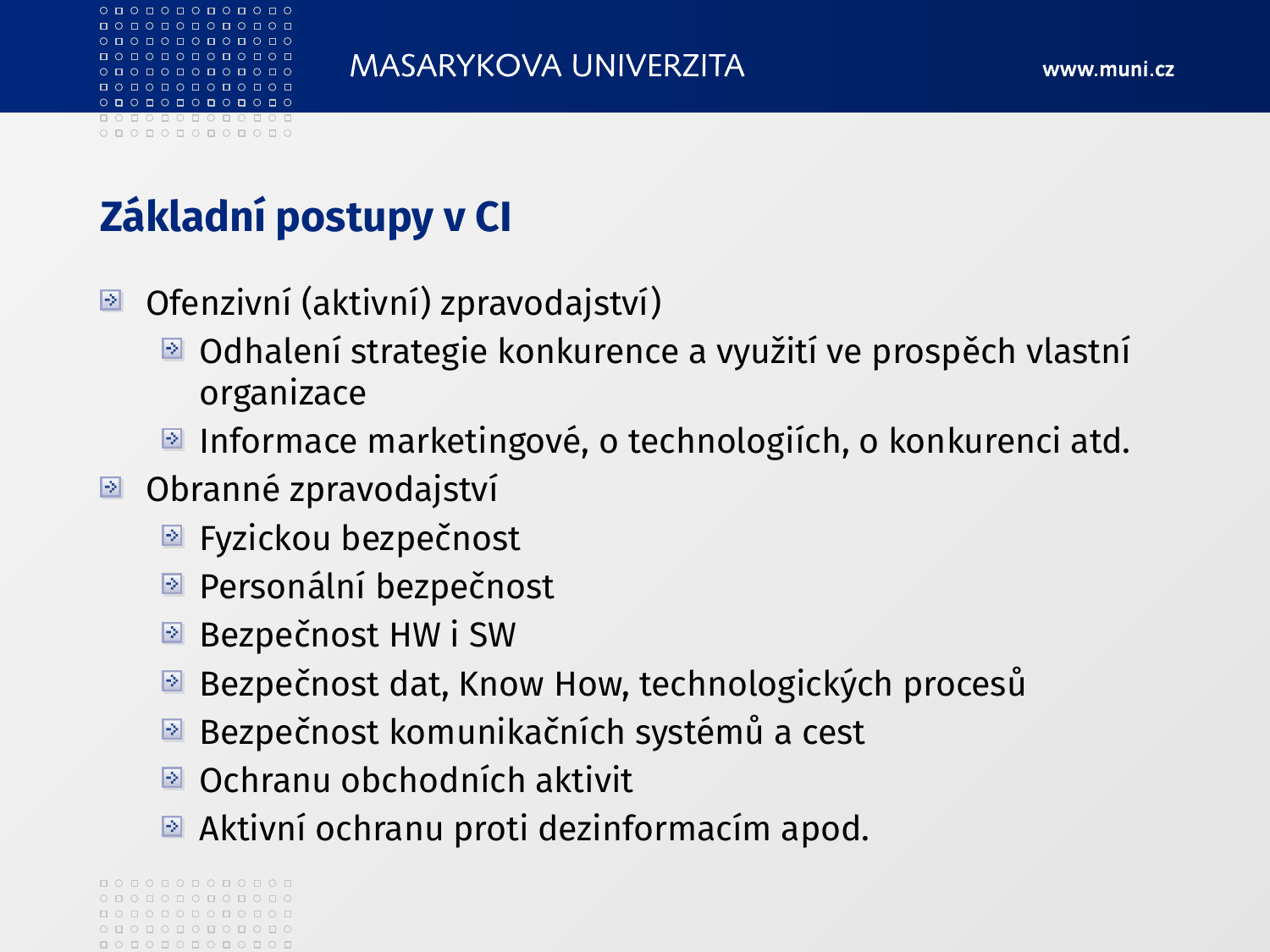

# Základní postupy v CI
Ofenzivní (aktivní) zpravodajství)
Odhalení strategie konkurence a využití ve prospěch vlastní organizace
Informace marketingové, o technologiích, o konkurenci atd.
Obranné zpravodajství
Fyzickou bezpečnost
Personální bezpečnost
Bezpečnost HW i SW
Bezpečnost dat, Know How, technologických procesů
Bezpečnost komunikačních systémů a cest
Ochranu obchodních aktivit
Aktivní ochranu proti dezinformacím apod.